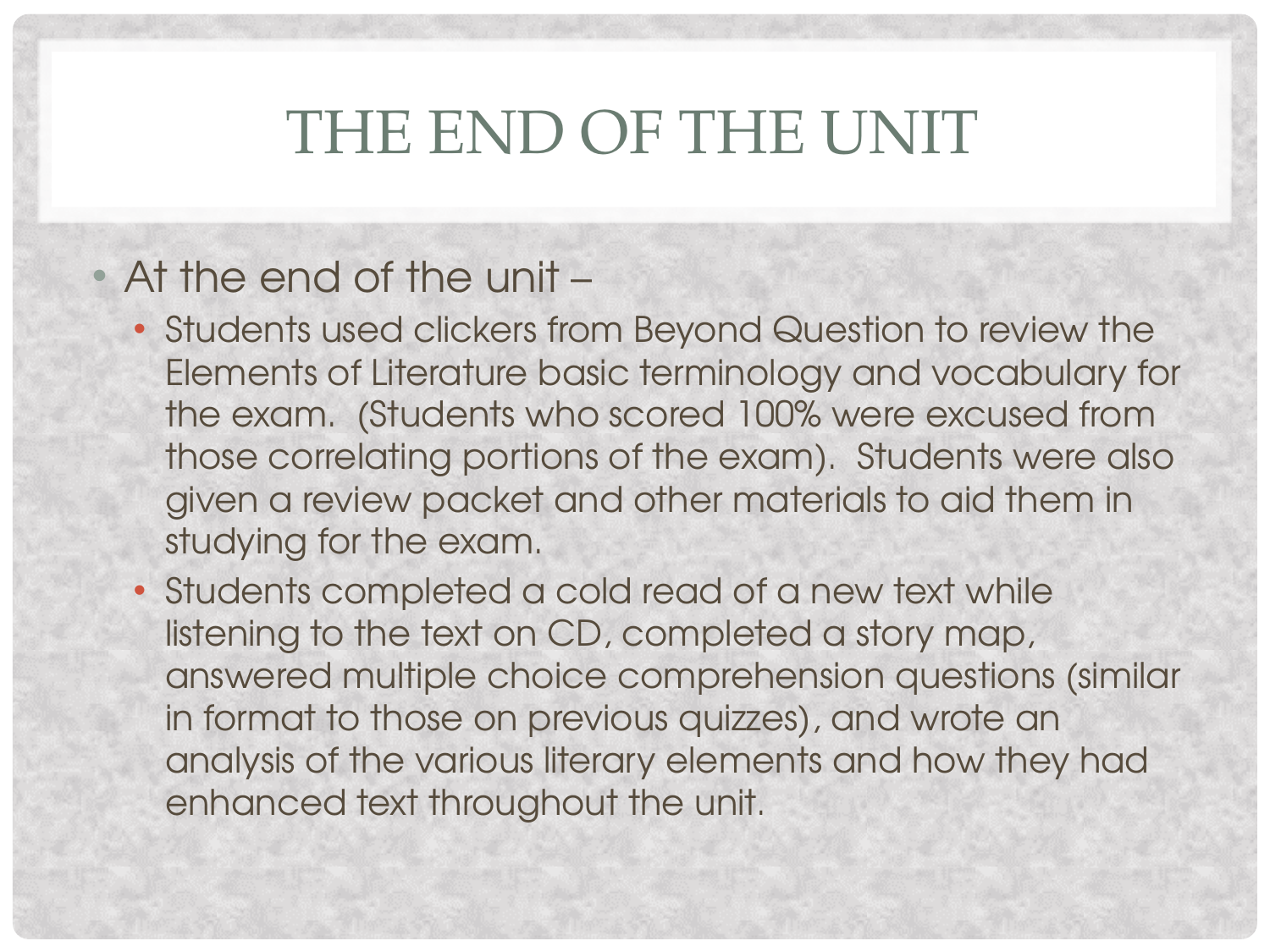

# The end of the unit
At the end of the unit –
Students used clickers from Beyond Question to review the Elements of Literature basic terminology and vocabulary for the exam.  (Students who scored 100% were excused from those correlating portions of the exam).  Students were also given a review packet and other materials to aid them in studying for the exam.
Students completed a cold read of a new text while listening to the text on CD, completed a story map, answered multiple choice comprehension questions (similar in format to those on previous quizzes), and wrote an analysis of the various literary elements and how they had enhanced text throughout the unit.